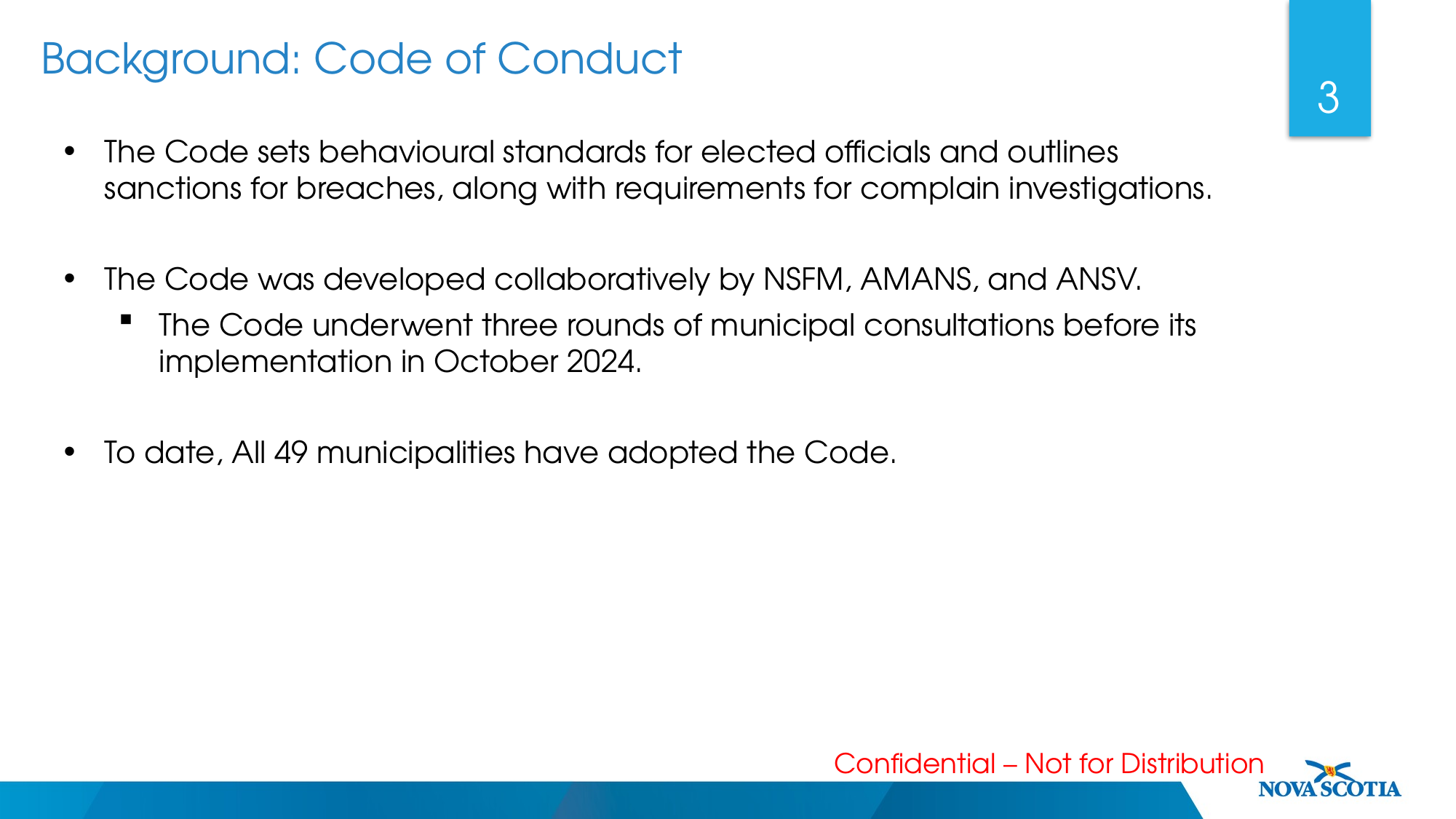

Background: Code of Conduct
3
The Code sets behavioural standards for elected officials and outlines sanctions for breaches, along with requirements for complain investigations.

The Code was developed collaboratively by NSFM, AMANS, and ANSV.
The Code underwent three rounds of municipal consultations before its implementation in October 2024.

To date, All 49 municipalities have adopted the Code.

Confidential – Not for Distribution